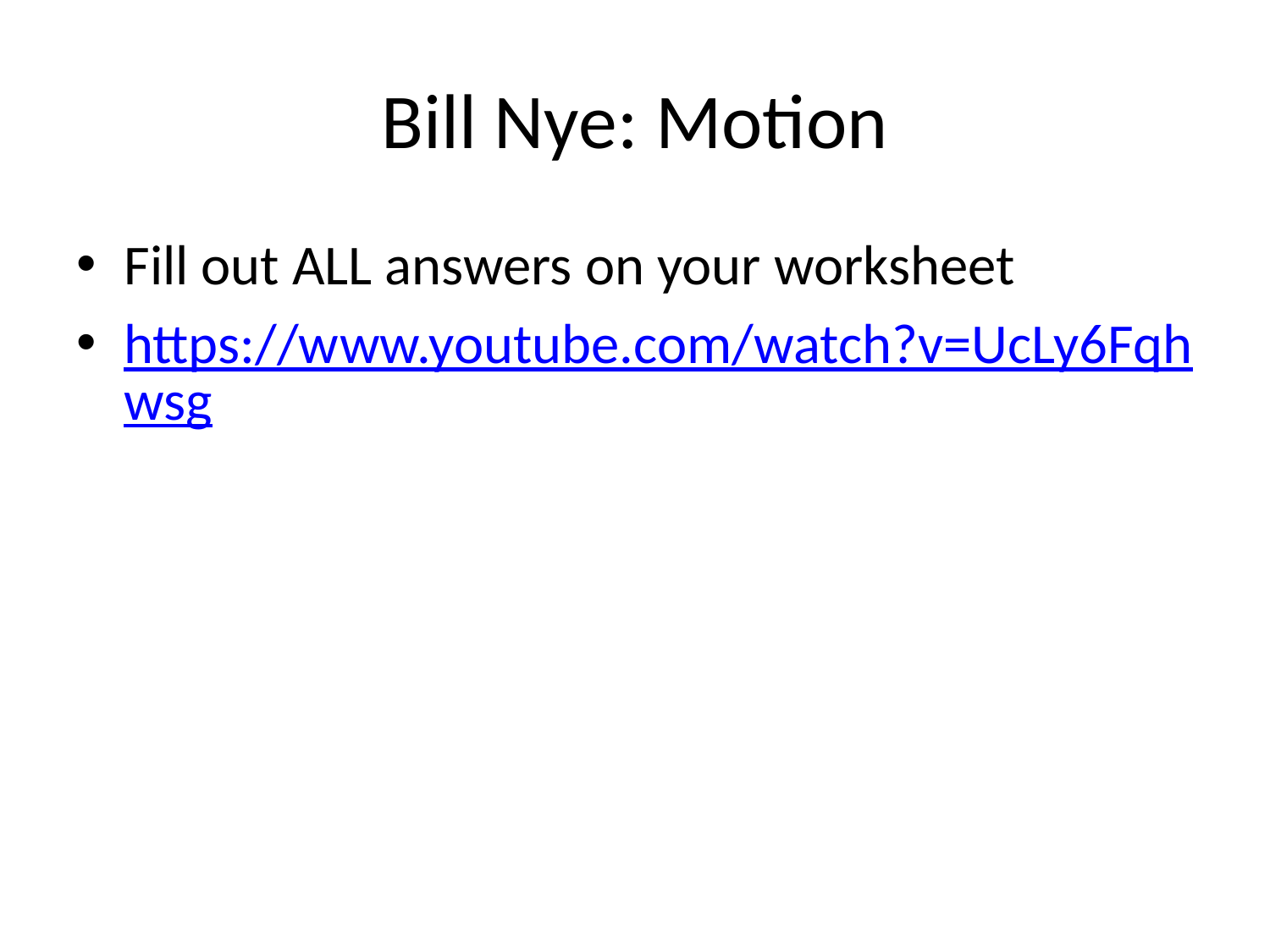

# Bill Nye: Motion
Fill out ALL answers on your worksheet
https://www.youtube.com/watch?v=UcLy6Fqhwsg